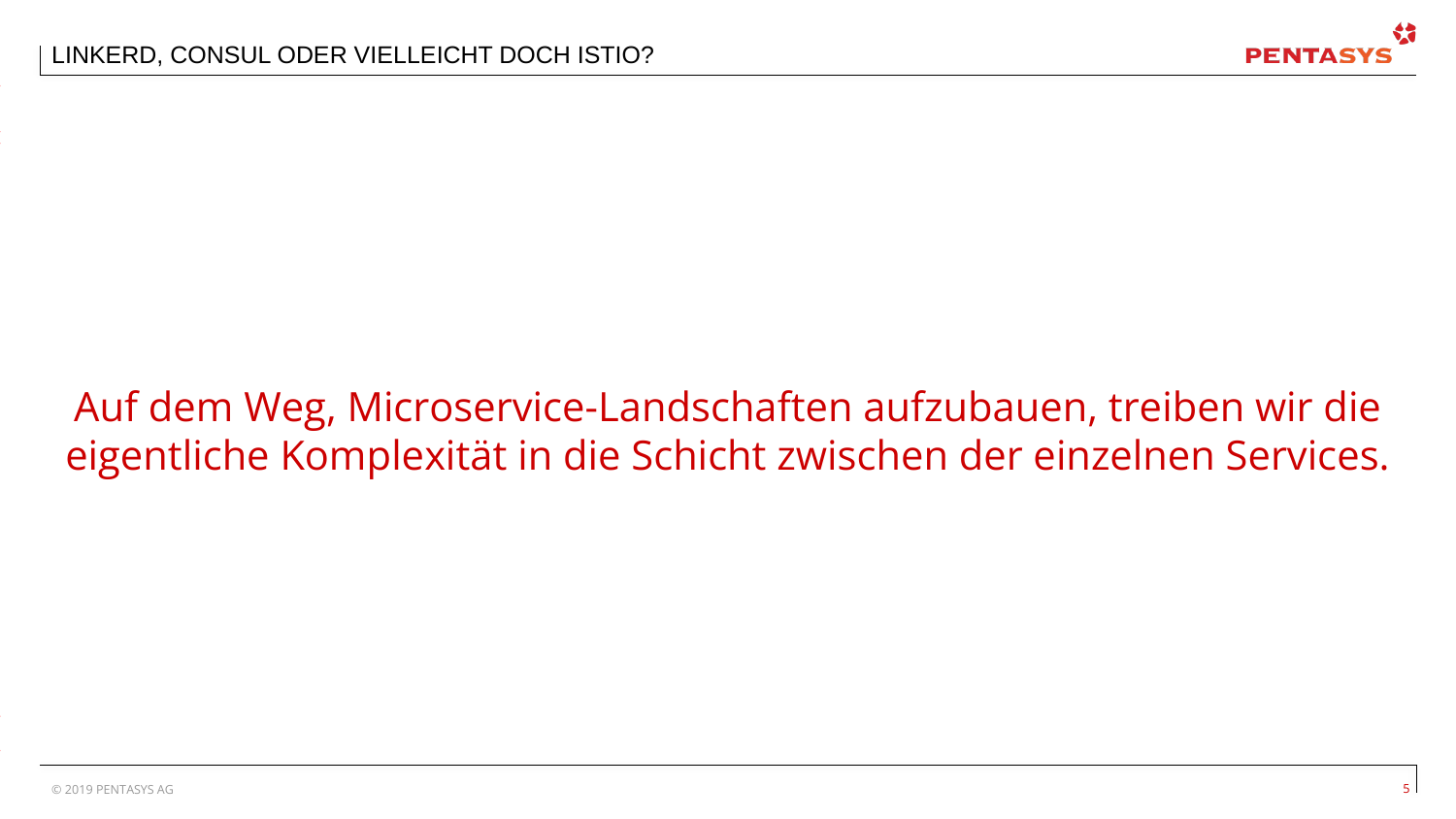

# LINKERD, CONSUL ODER VIELLEICHT DOCH ISTIO?
Auf dem Weg, Microservice-Landschaften aufzubauen, treiben wir die eigentliche Komplexität in die Schicht zwischen der einzelnen Services.
© 2019 PENTASYS AG